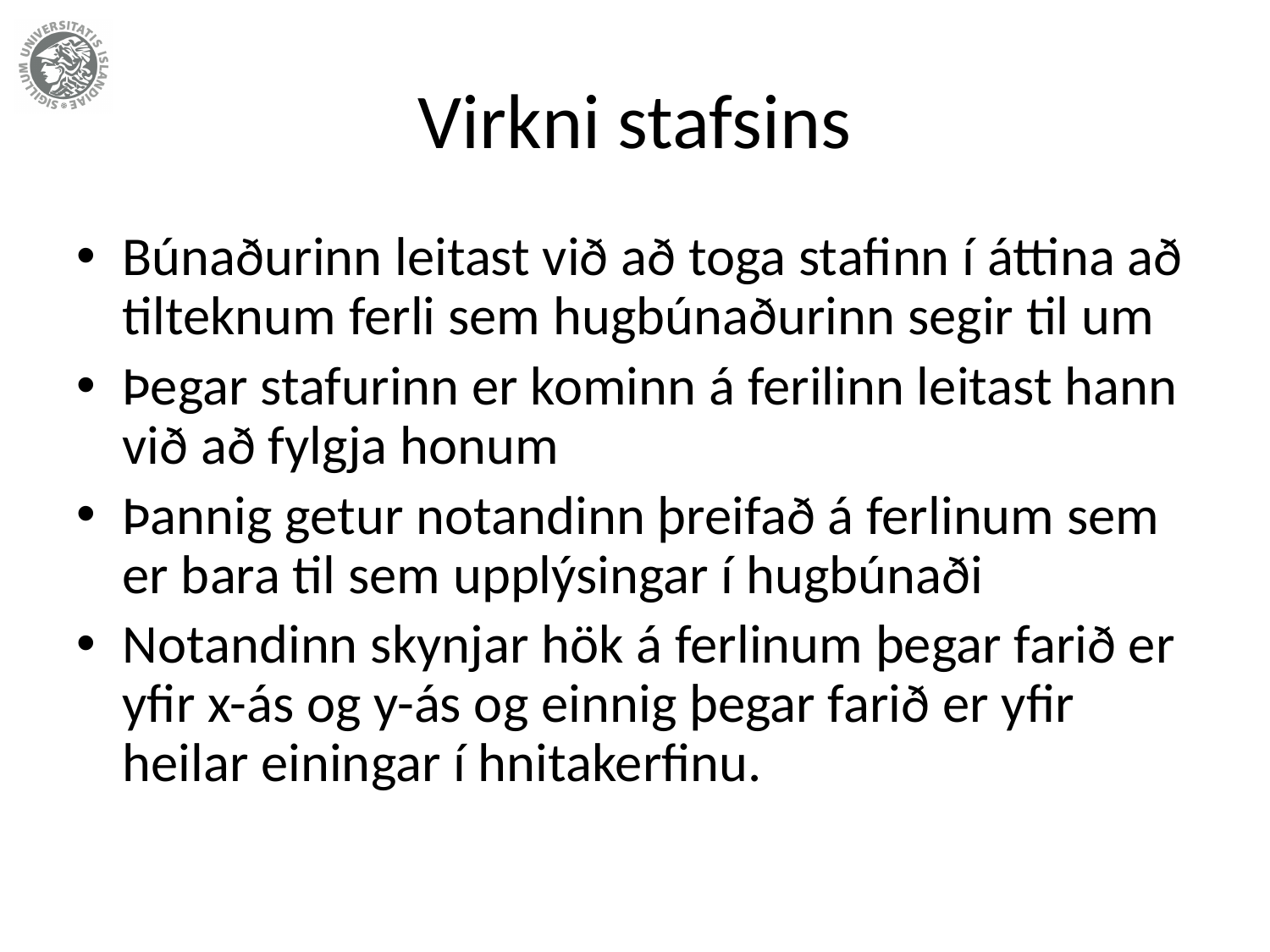

# Virkni stafsins
Búnaðurinn leitast við að toga stafinn í áttina að tilteknum ferli sem hugbúnaðurinn segir til um
Þegar stafurinn er kominn á ferilinn leitast hann við að fylgja honum
Þannig getur notandinn þreifað á ferlinum sem er bara til sem upplýsingar í hugbúnaði
Notandinn skynjar hök á ferlinum þegar farið er yfir x-ás og y-ás og einnig þegar farið er yfir heilar einingar í hnitakerfinu.